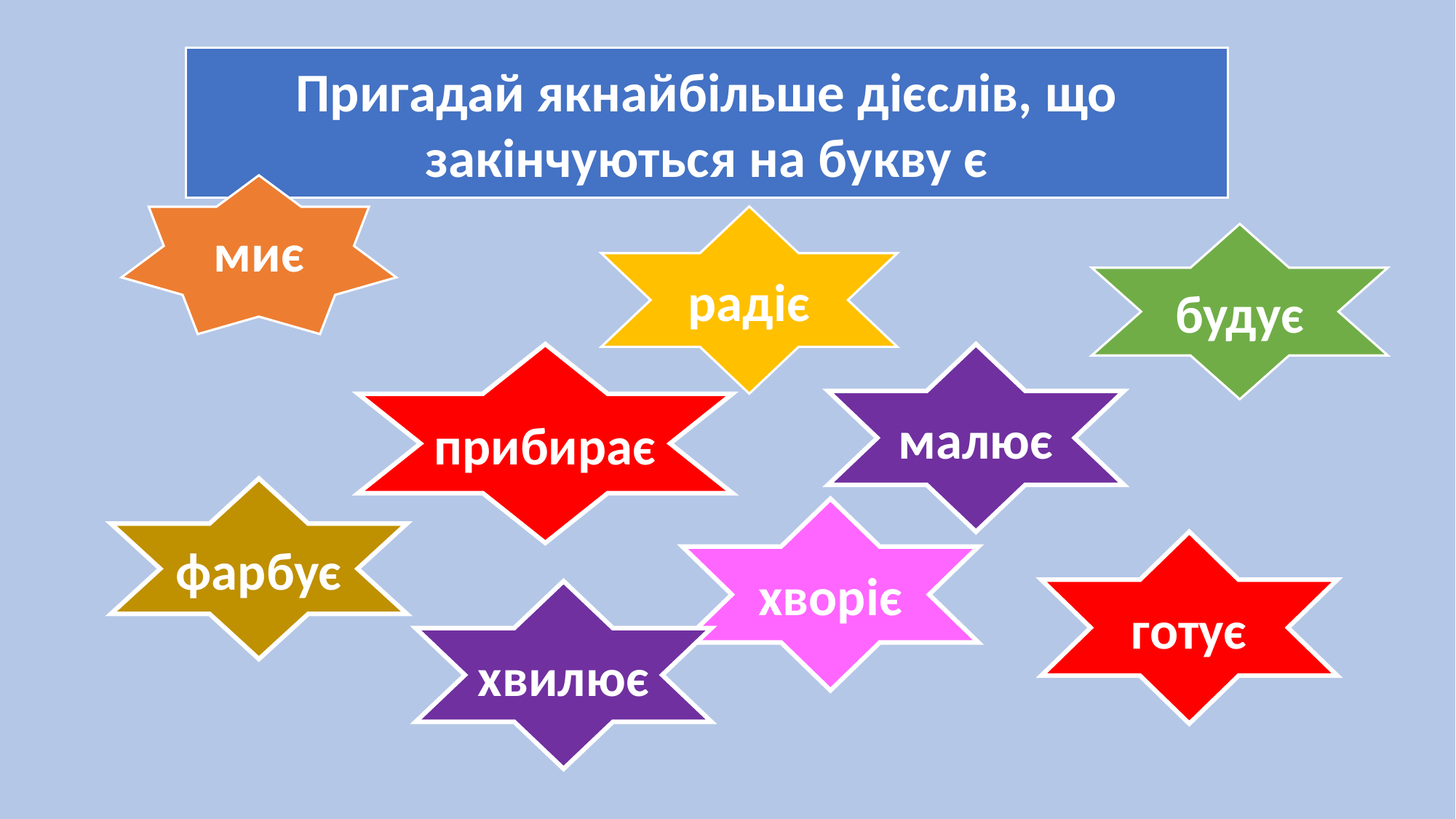

Пригадай якнайбільше дієслів, що закінчуються на букву є
миє
радіє
будує
прибирає
малює
фарбує
хворіє
готує
хвилює